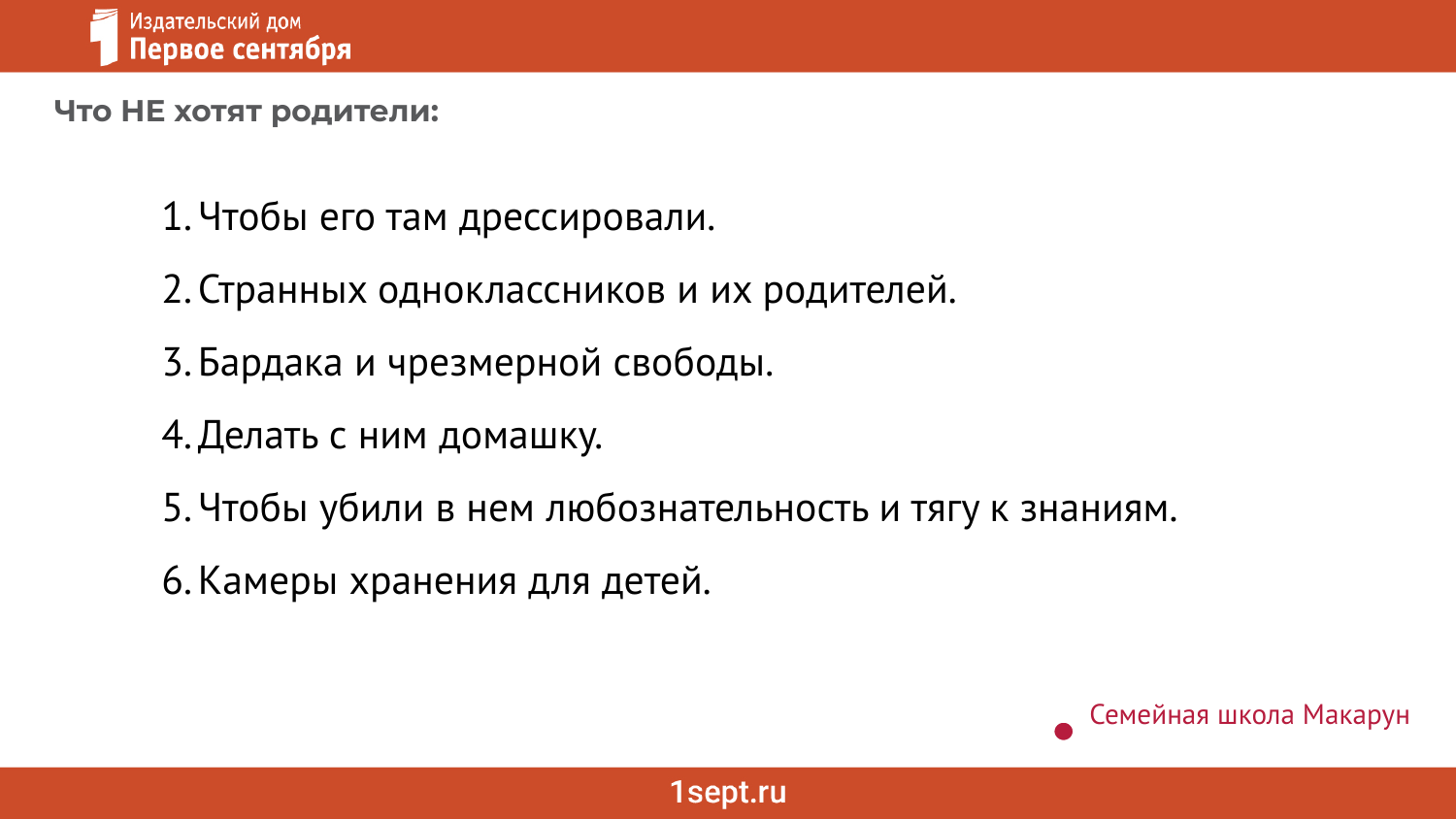

Что НЕ хотят родители:
Чтобы его там дрессировали.
Странных одноклассников и их родителей.
Бардака и чрезмерной свободы.
Делать с ним домашку.
Чтобы убили в нем любознательность и тягу к знаниям.
Камеры хранения для детей.
Семейная школа Макарун